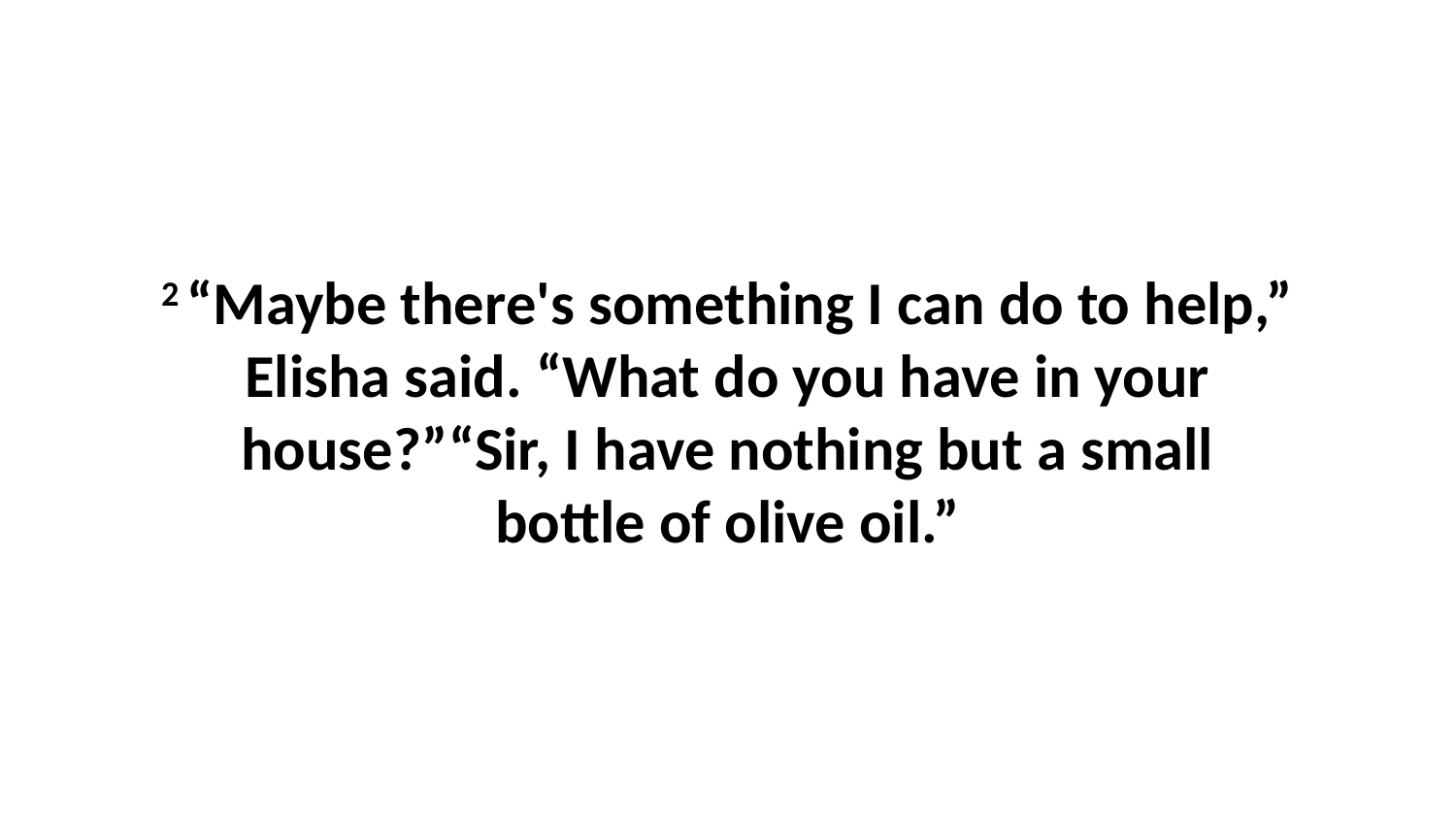

2 “Maybe there's something I can do to help,” Elisha said. “What do you have in your house?”“Sir, I have nothing but a small bottle of olive oil.”